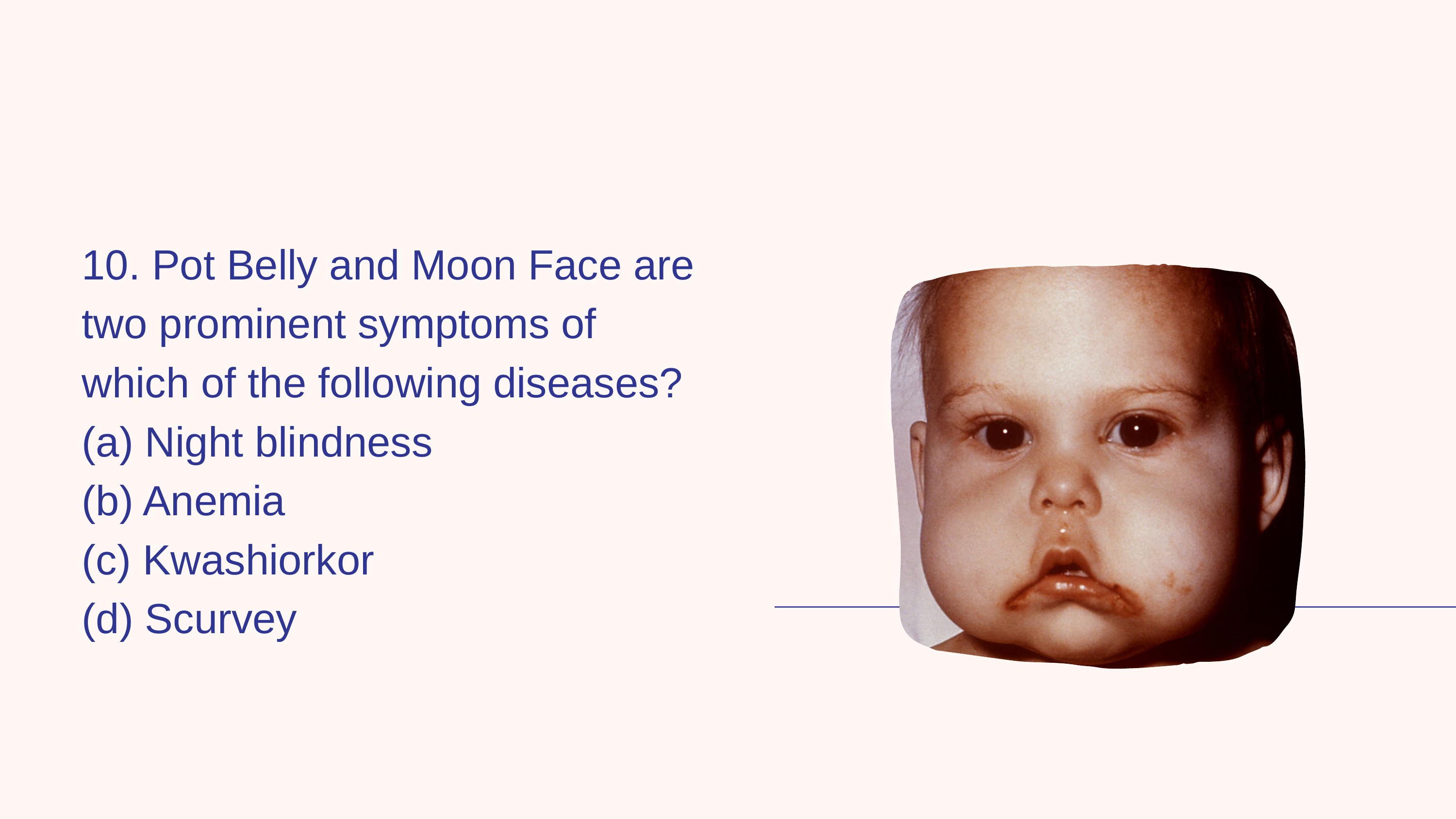

10. Pot Belly and Moon Face are two prominent symptoms of which of the following diseases?
(a) Night blindness
(b) Anemia
(c) Kwashiorkor
(d) Scurvey